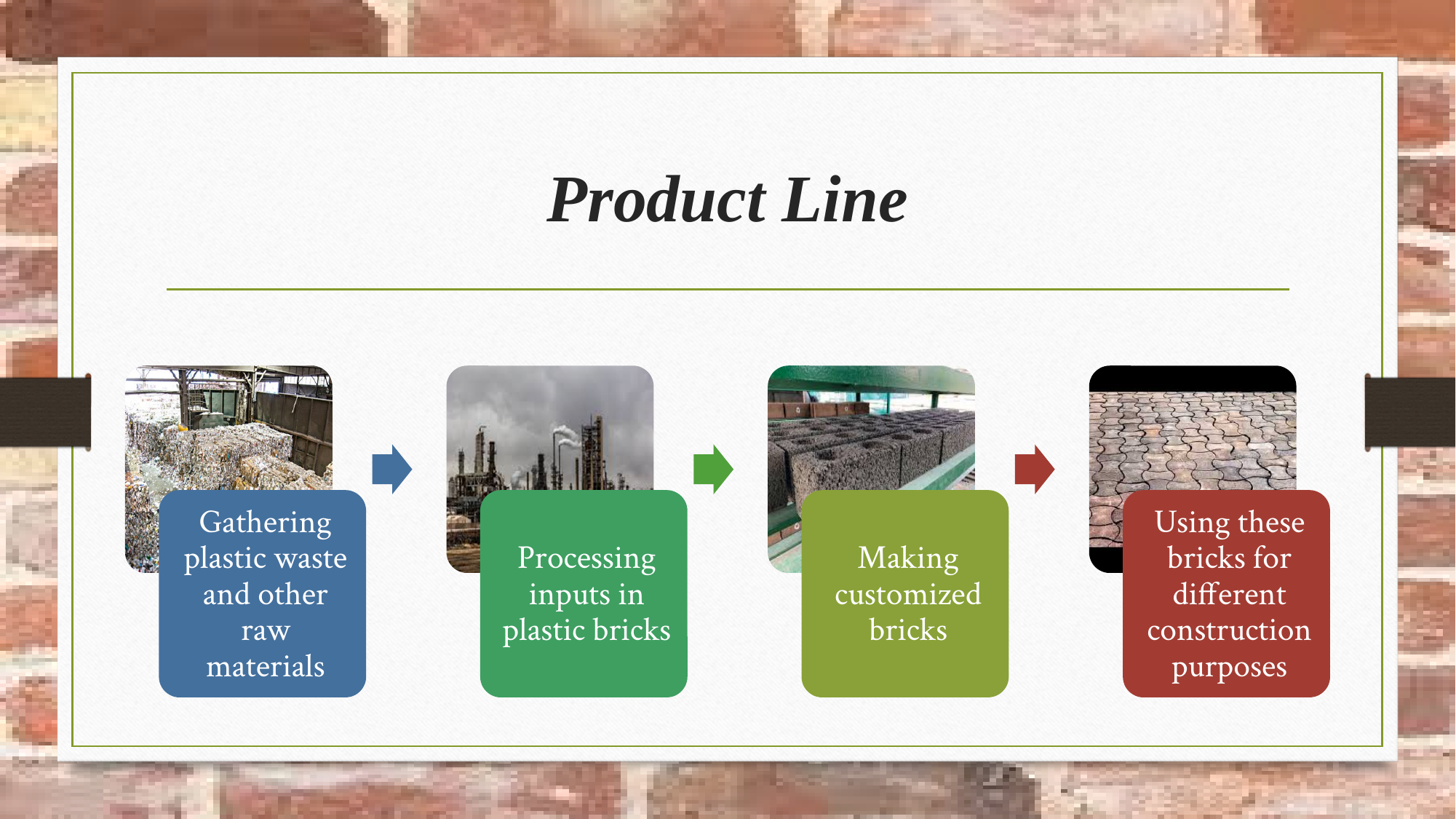

# Product Line
Gathering plastic waste and other raw materials

Processing inputs in plastic bricks

Making customized bricks

Using these bricks for different construction purposes